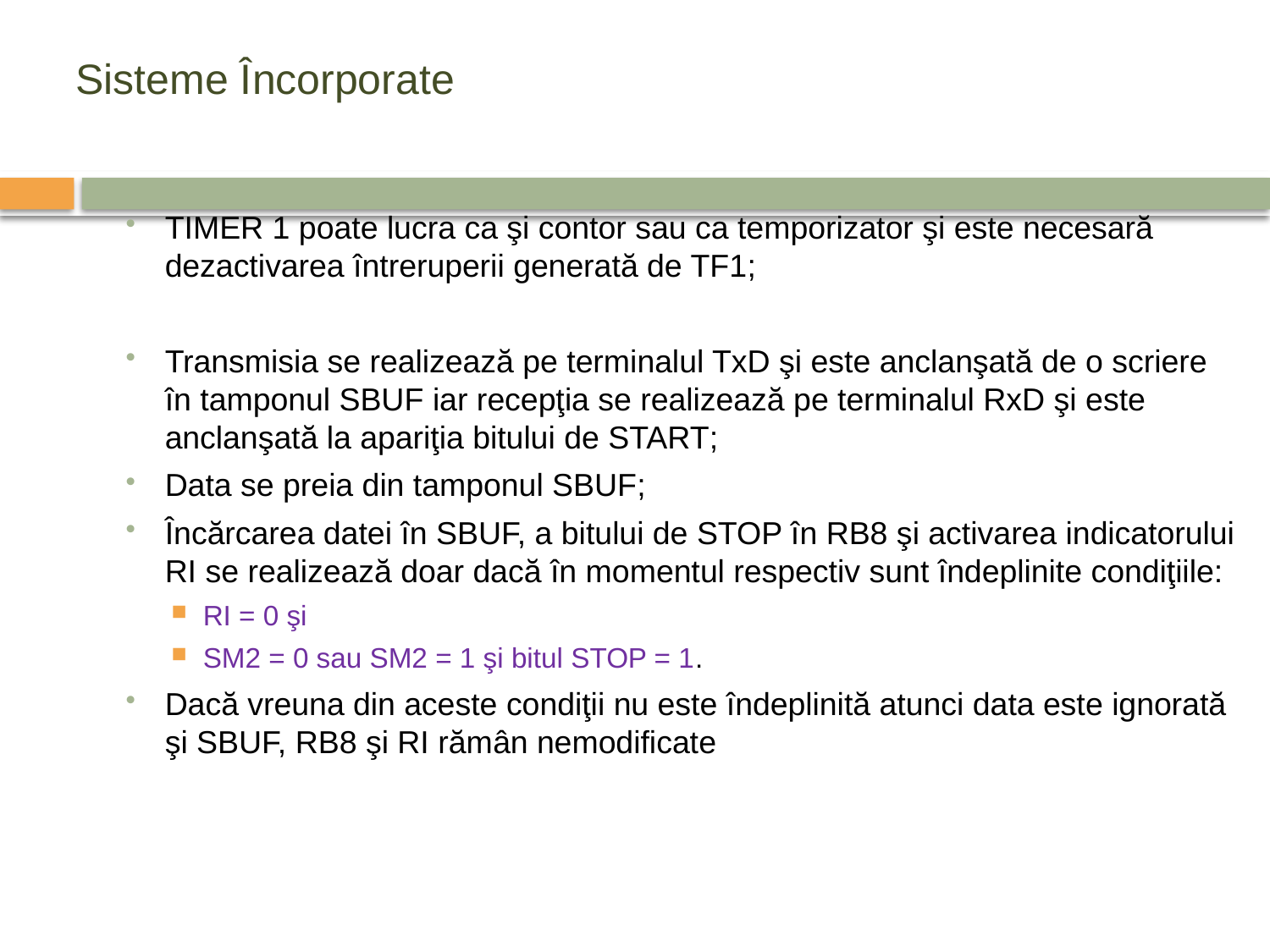

# Sisteme Încorporate
TIMER 1 poate lucra ca şi contor sau ca temporizator şi este necesară dezactivarea întreruperii generată de TF1;

Transmisia se realizează pe terminalul TxD şi este anclanşată de o scriere în tamponul SBUF iar recepţia se realizează pe terminalul RxD şi este anclanşată la apariţia bitului de START;
Data se preia din tamponul SBUF;
Încărcarea datei în SBUF, a bitului de STOP în RB8 şi activarea indicatorului RI se realizează doar dacă în momentul respectiv sunt îndeplinite condiţiile:
RI = 0 şi
SM2 = 0 sau SM2 = 1 şi bitul STOP = 1.
Dacă vreuna din aceste condiţii nu este îndeplinită atunci data este ignorată şi SBUF, RB8 şi RI rămân nemodificate